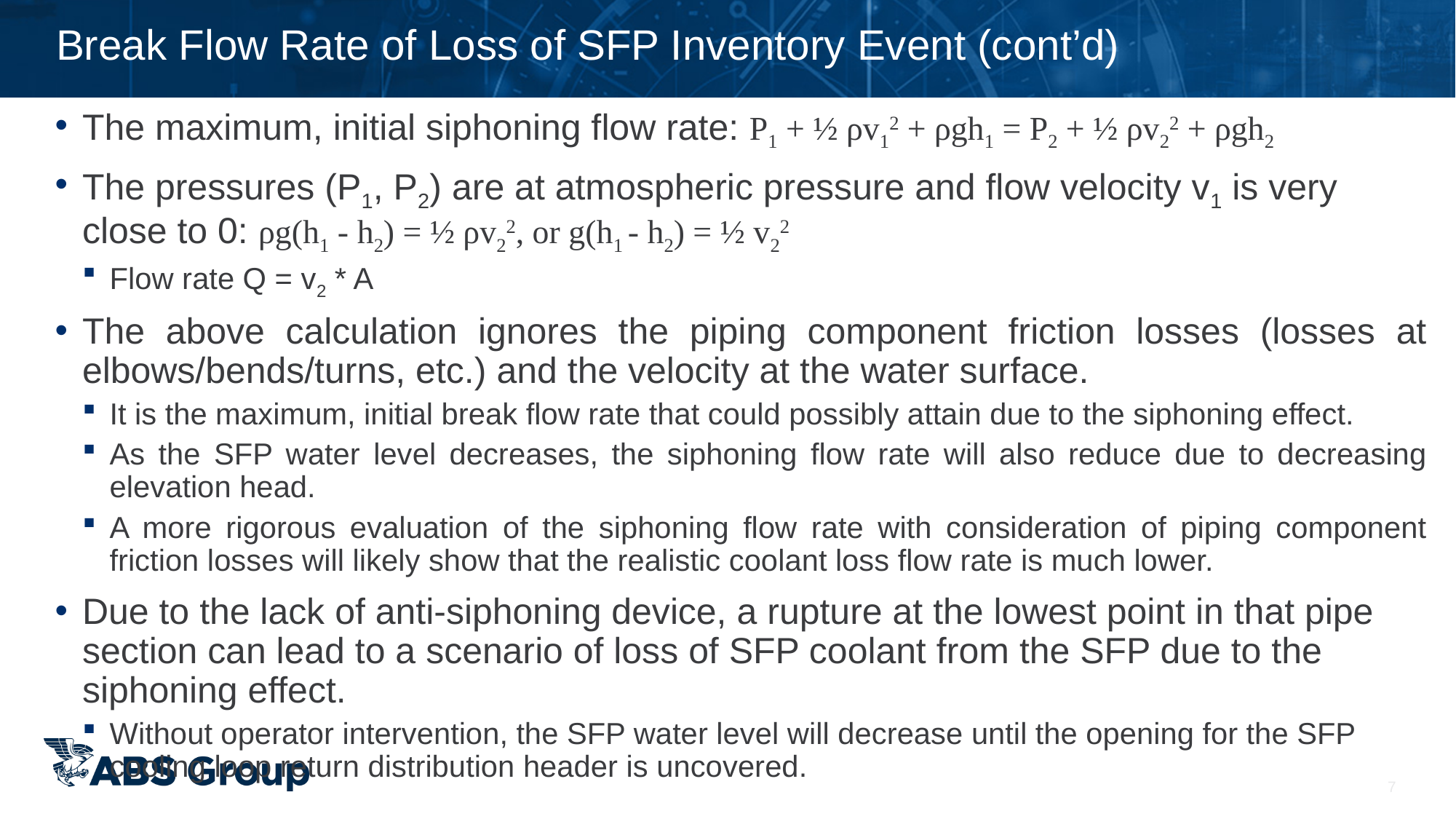

# Break Flow Rate of Loss of SFP Inventory Event (cont’d)
The maximum, initial siphoning flow rate: P1 + ½ ρv12 + ρgh1 = P2 + ½ ρv22 + ρgh2
The pressures (P1, P2) are at atmospheric pressure and flow velocity v1 is very close to 0: ρg(h1 - h2) = ½ ρv22, or g(h1 - h2) = ½ v22
Flow rate Q = v2 * A
The above calculation ignores the piping component friction losses (losses at elbows/bends/turns, etc.) and the velocity at the water surface.
It is the maximum, initial break flow rate that could possibly attain due to the siphoning effect.
As the SFP water level decreases, the siphoning flow rate will also reduce due to decreasing elevation head.
A more rigorous evaluation of the siphoning flow rate with consideration of piping component friction losses will likely show that the realistic coolant loss flow rate is much lower.
Due to the lack of anti-siphoning device, a rupture at the lowest point in that pipe section can lead to a scenario of loss of SFP coolant from the SFP due to the siphoning effect.
Without operator intervention, the SFP water level will decrease until the opening for the SFP cooling loop return distribution header is uncovered.
7